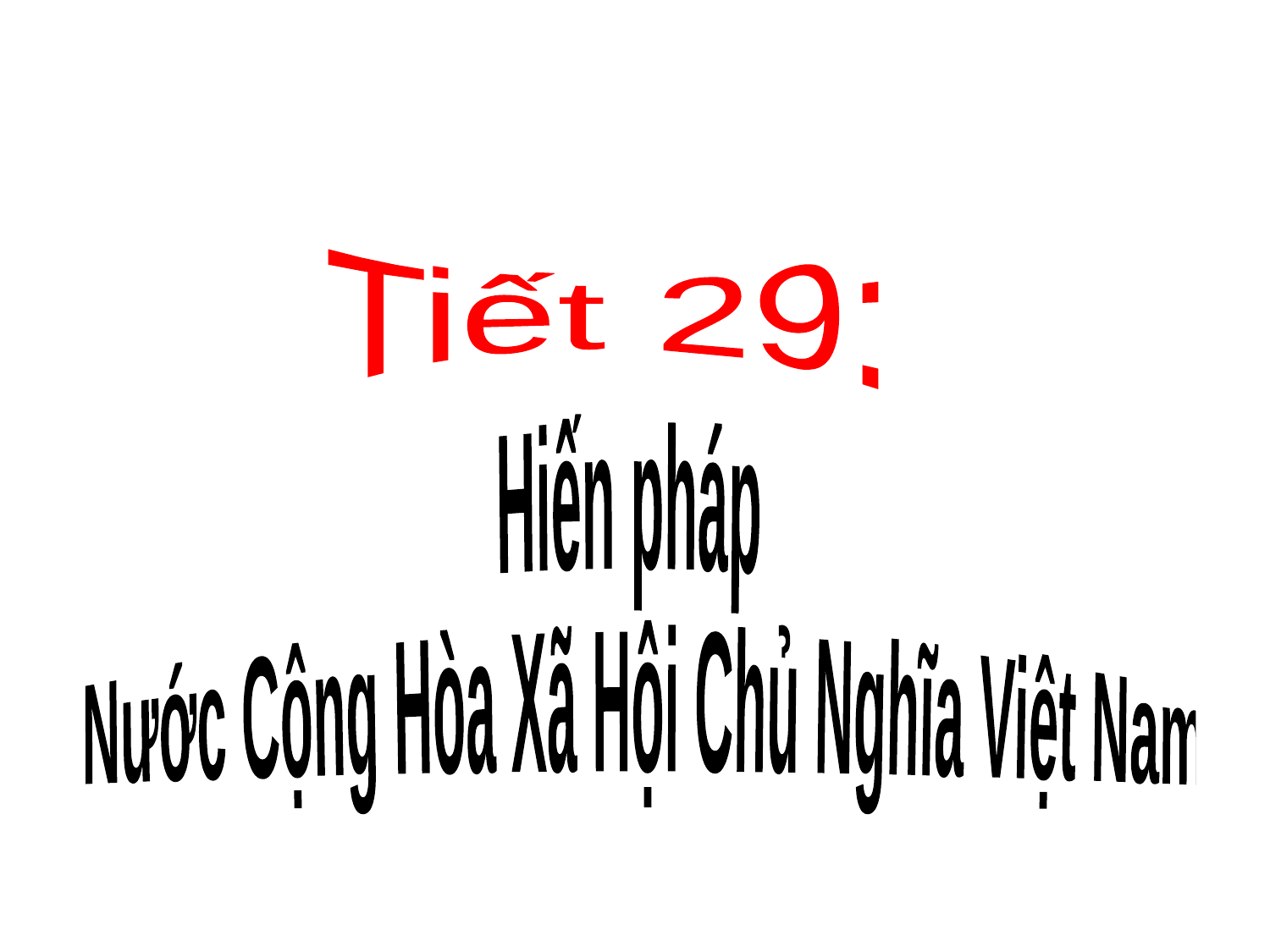

Tiết 29:
#
Hiến pháp
 Nước Cộng Hòa Xã Hội Chủ Nghĩa Việt Nam